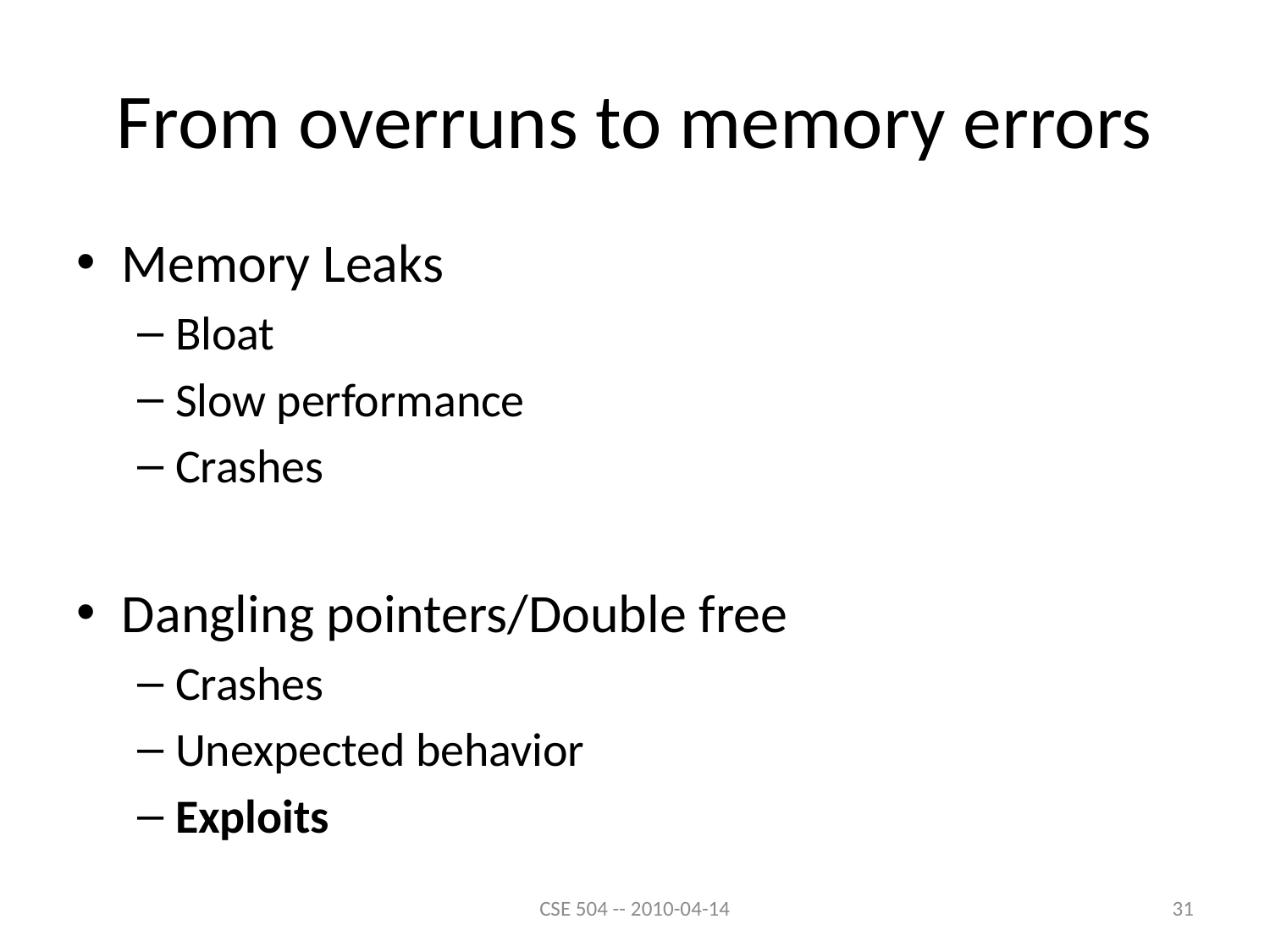

# From overruns to memory errors
Memory Leaks
Bloat
Slow performance
Crashes

Dangling pointers/Double free
Crashes
Unexpected behavior
Exploits
CSE 504 -- 2010-04-14
31